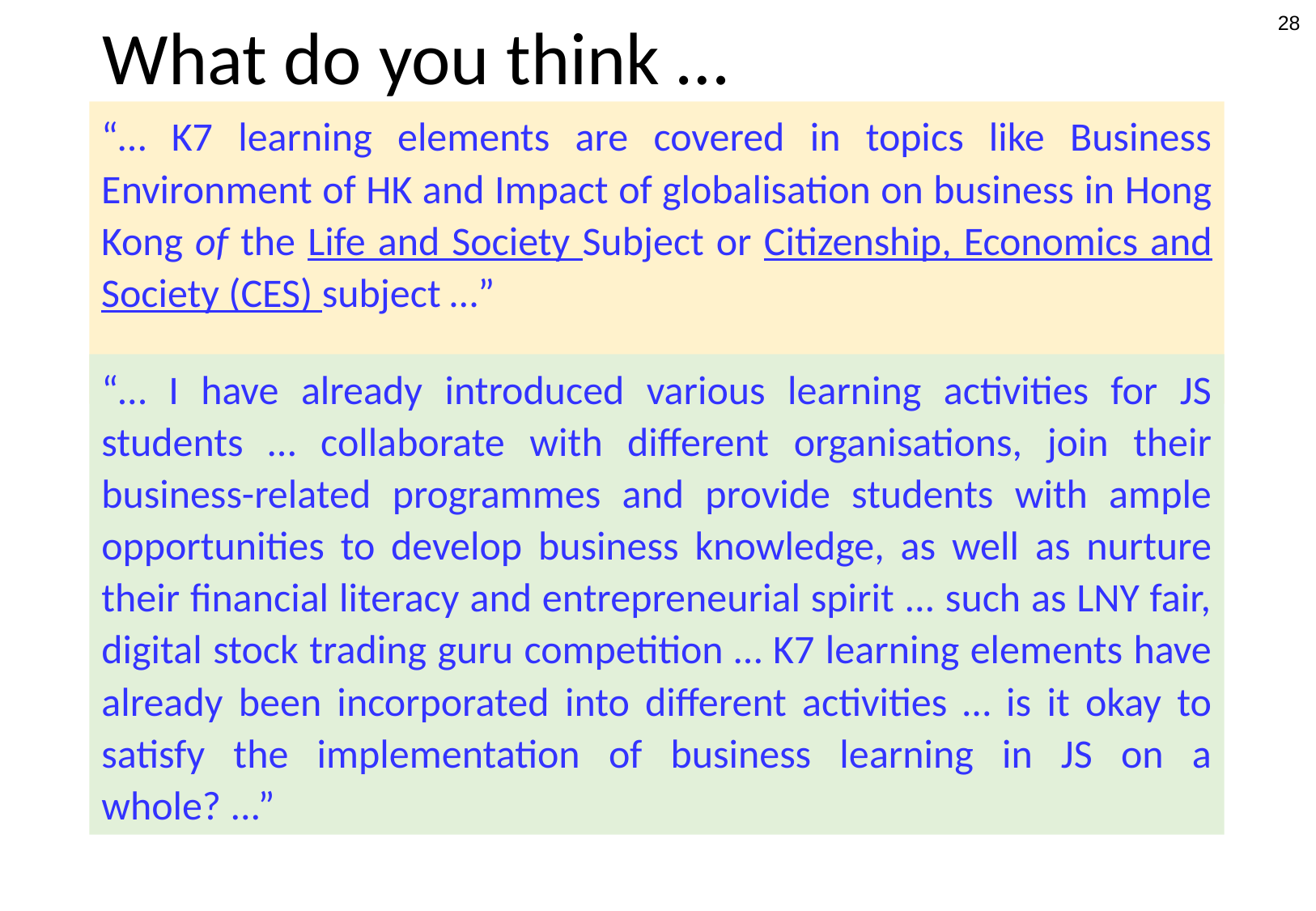

28
# What do you think …
“… K7 learning elements are covered in topics like Business Environment of HK and Impact of globalisation on business in Hong Kong of the Life and Society Subject or Citizenship, Economics and Society (CES) subject …”

“… I have already introduced various learning activities for JS students … collaborate with different organisations, join their business-related programmes and provide students with ample opportunities to develop business knowledge, as well as nurture their financial literacy and entrepreneurial spirit ... such as LNY fair, digital stock trading guru competition … K7 learning elements have already been incorporated into different activities … is it okay to satisfy the implementation of business learning in JS on a whole? ...”